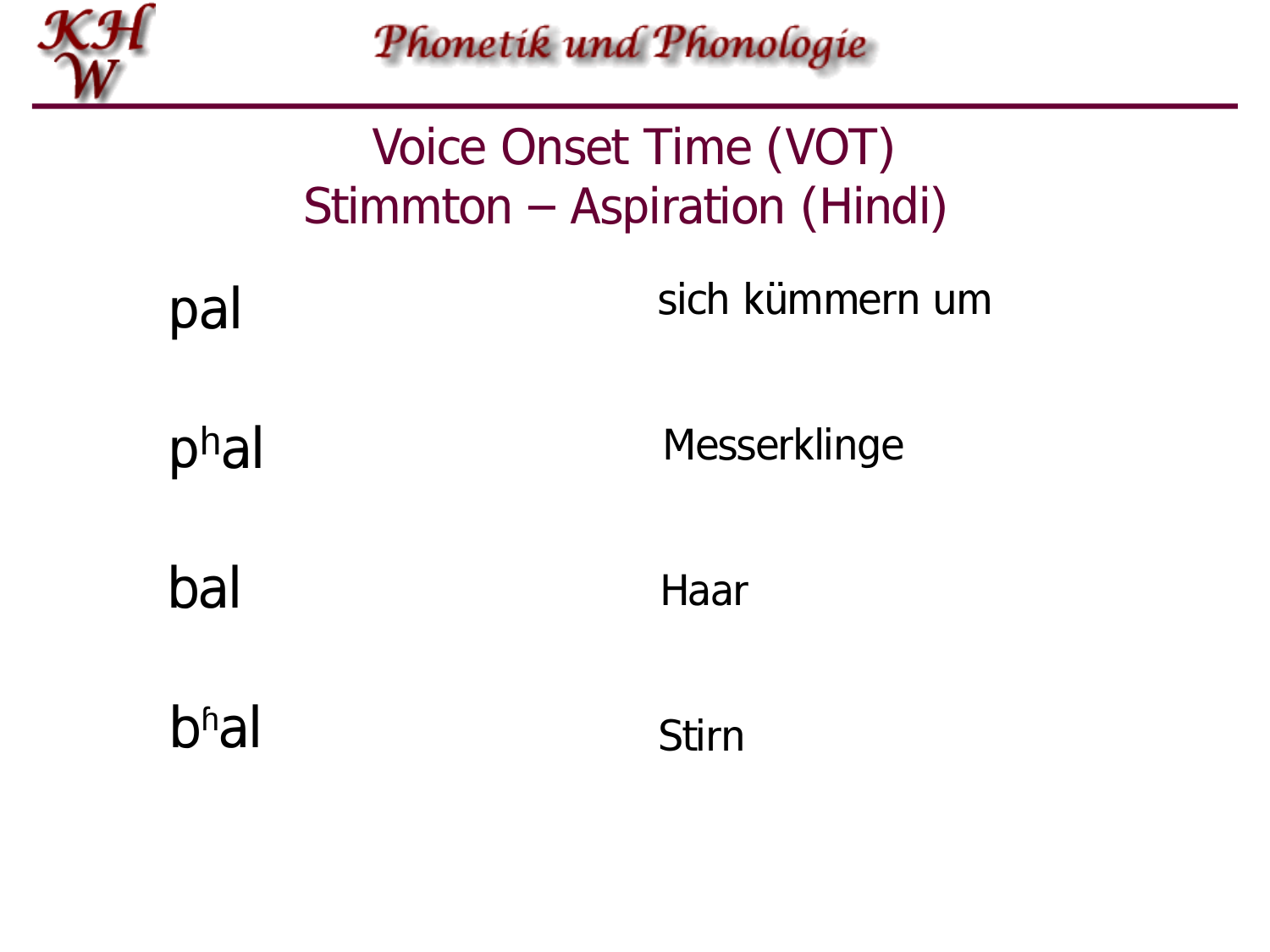

# Voice Onset Time (VOT) Stimmton – Aspiration (Hindi)
pal
sich kümmern um
pʰal
Messerklinge
bal
Haar
bɦal
Stirn